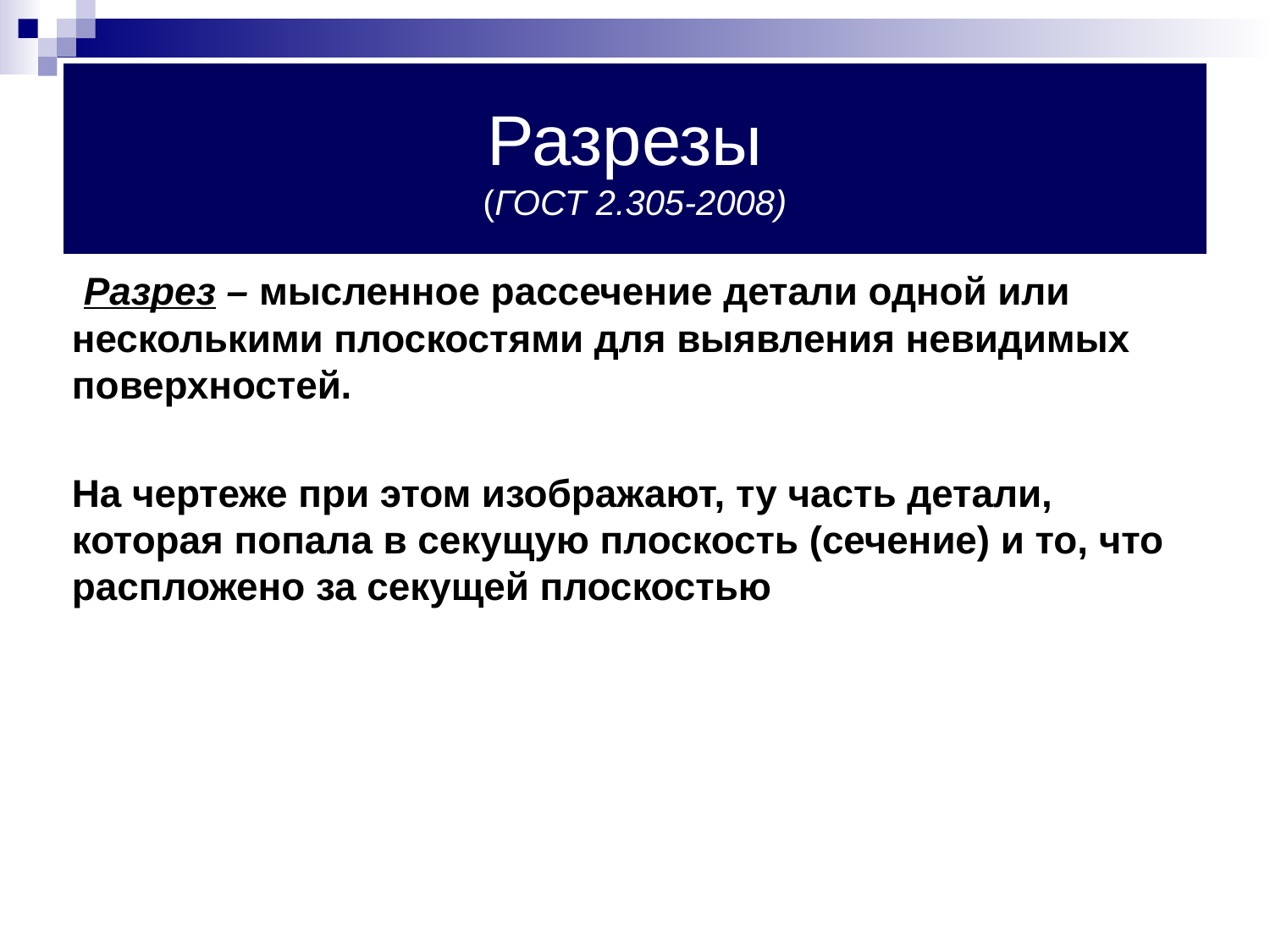

# Разрезы (ГОСТ 2.305-2008)
 Разрез – мысленное рассечение детали одной или несколькими плоскостями для выявления невидимых поверхностей.

На чертеже при этом изображают, ту часть детали, которая попала в секущую плоскость (сечение) и то, что распложено за секущей плоскостью